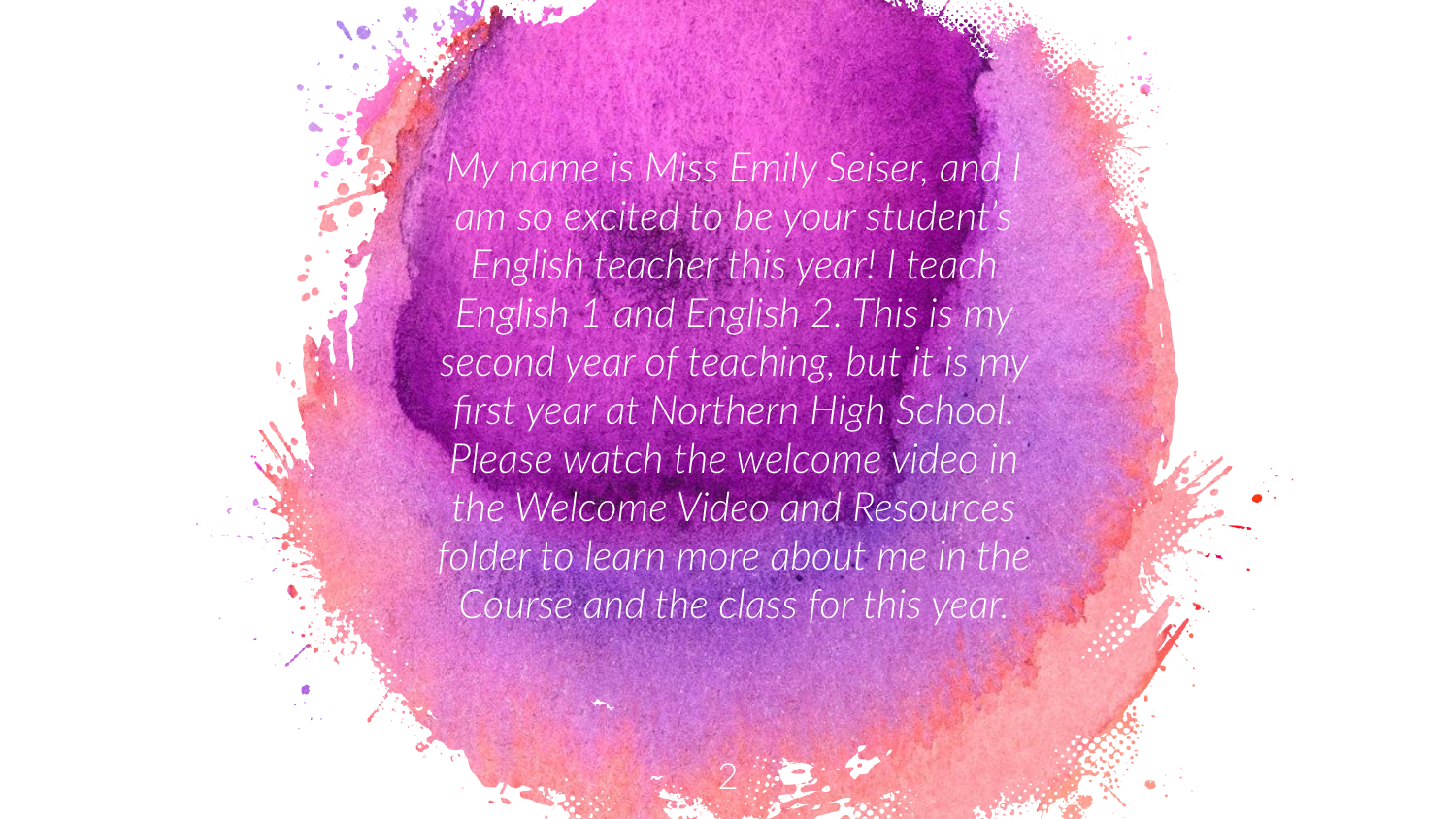

My name is Miss Emily Seiser, and I am so excited to be your student’s English teacher this year! I teach English 1 and English 2. This is my second year of teaching, but it is my first year at Northern High School. Please watch the welcome video in the Welcome Video and Resources folder to learn more about me in the Course and the class for this year.
2